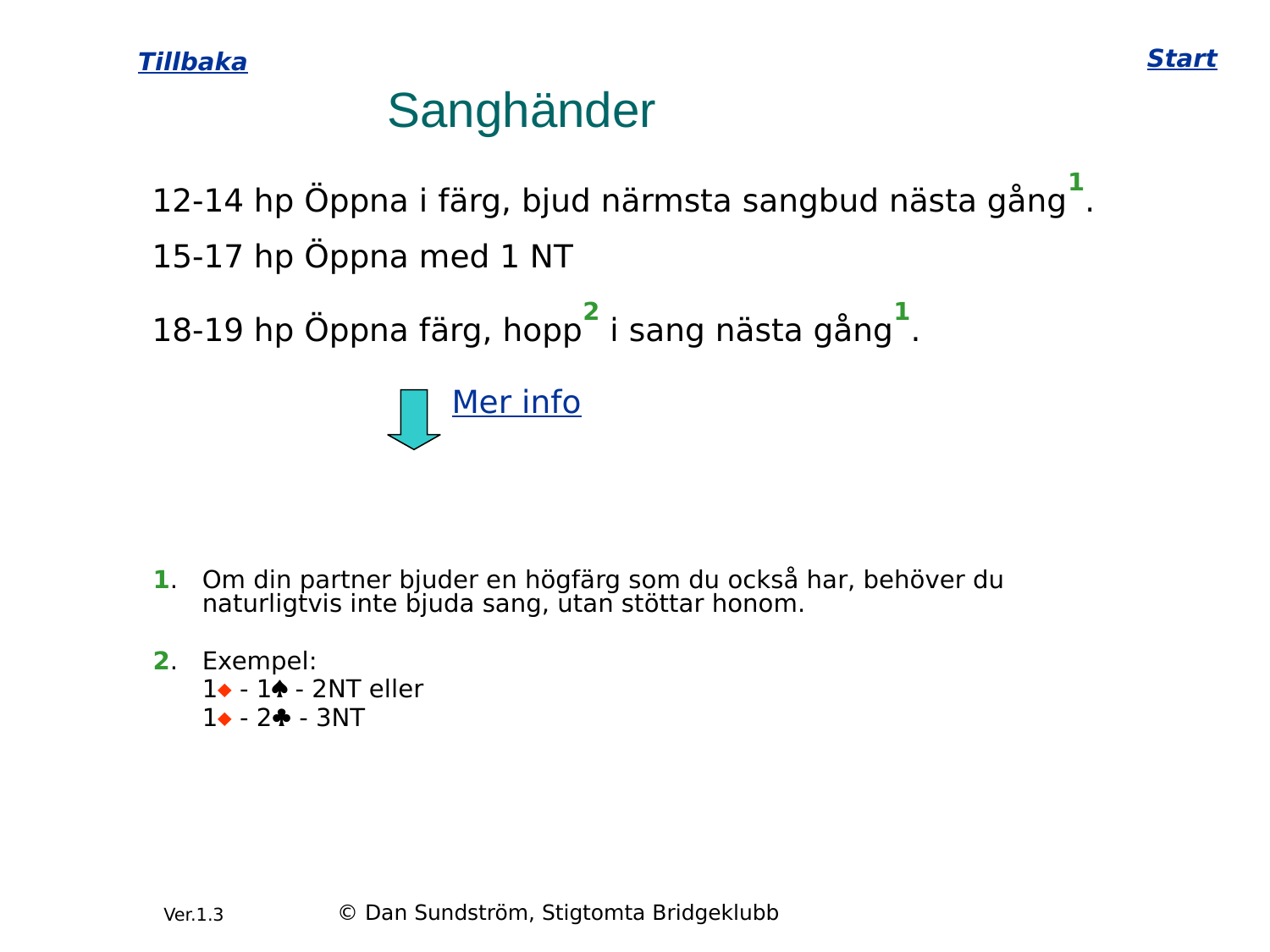

Start
Tillbaka
# Sanghänder
12-14 hp Öppna i färg, bjud närmsta sangbud nästa gång1.
15-17 hp Öppna med 1 NT
18-19 hp Öppna färg, hopp2 i sang nästa gång1.
Mer info

1. 	Om din partner bjuder en högfärg som du också har, behöver du naturligtvis inte bjuda sang, utan stöttar honom.

2.	Exempel:
	1♦ - 1♠ - 2NT eller
	1♦ - 2♣ - 3NT
© Dan Sundström, Stigtomta Bridgeklubb